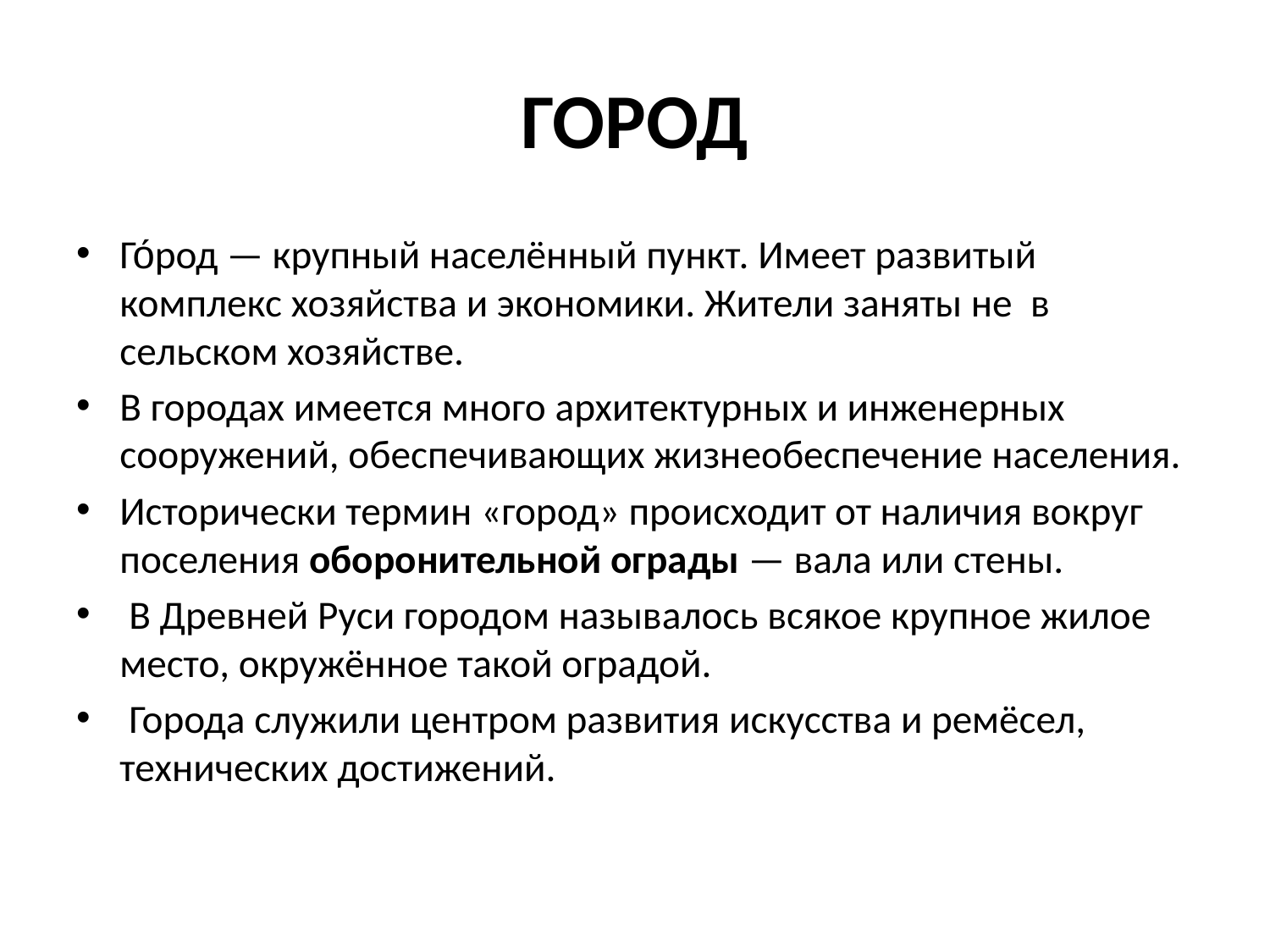

# ГОРОД
Го́род — крупный населённый пункт. Имеет развитый комплекс хозяйства и экономики. Жители заняты не  в сельском хозяйстве.
В городах имеется много архитектурных и инженерных сооружений, обеспечивающих жизнеобеспечение населения.
Исторически термин «город» происходит от наличия вокруг поселения оборонительной ограды — вала или стены.
 В Древней Руси городом называлось всякое крупное жилое место, окружённое такой оградой.
 Города служили центром развития искусства и ремёсел, технических достижений.